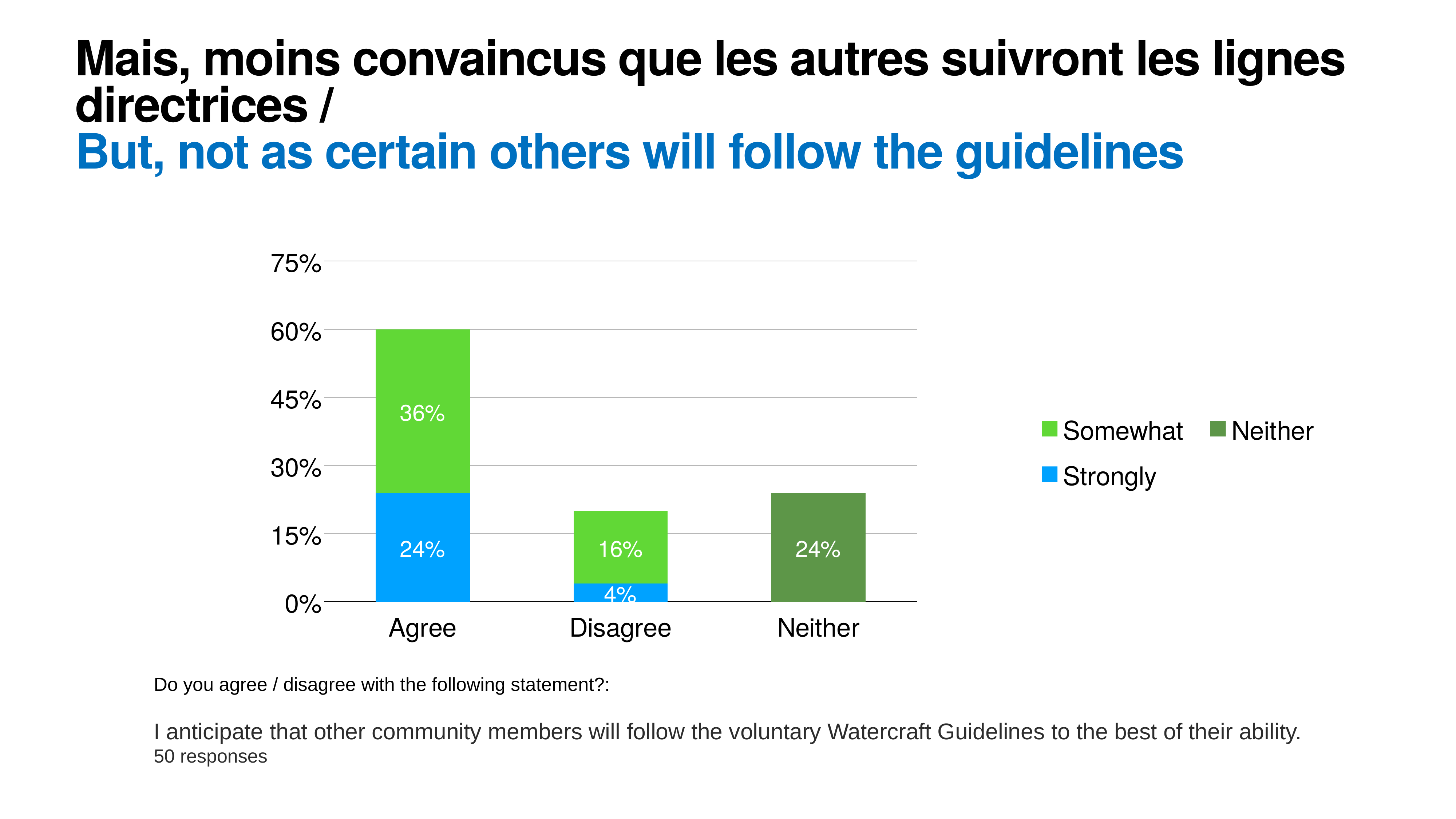

# Mais, moins convaincus que les autres suivront les lignes directrices / But, not as certain others will follow the guidelines

[unsupported chart]

Do you agree / disagree with the following statement?:

I anticipate that other community members will follow the voluntary Watercraft Guidelines to the best of their ability.
50 responses